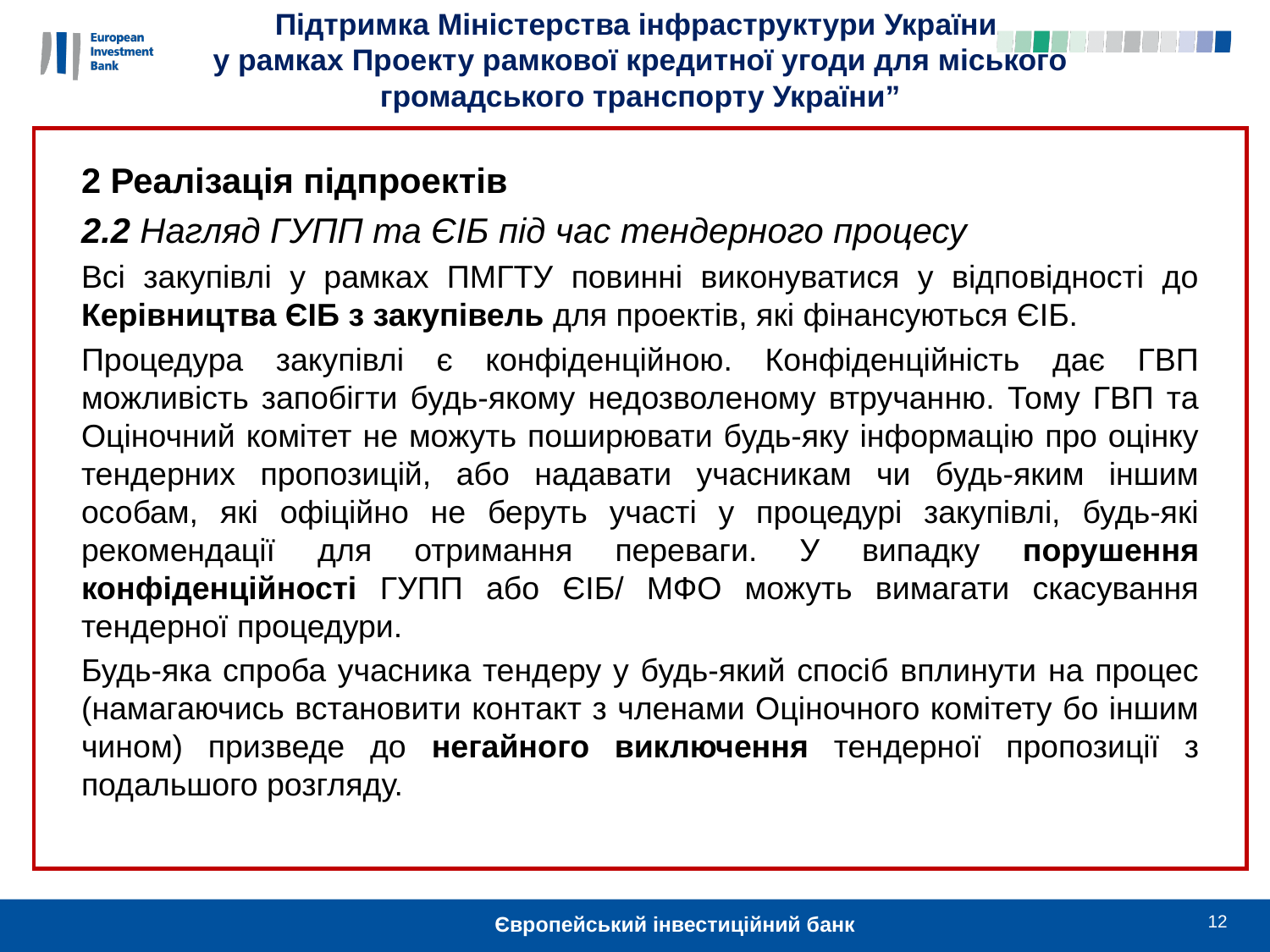

Підтримка Міністерства інфраструктури України
у рамках Проекту рамкової кредитної угоди для міського громадського транспорту України”

2 Реалізація підпроектів
2.2 Нагляд ГУПП та ЄІБ під час тендерного процесу
Всі закупівлі у рамках ПМГТУ повинні виконуватися у відповідності до Керівництва ЄІБ з закупівель для проектів, які фінансуються ЄІБ.
Процедура закупівлі є конфіденційною. Конфіденційність дає ГВП можливість запобігти будь-якому недозволеному втручанню. Тому ГВП та Оціночний комітет не можуть поширювати будь-яку інформацію про оцінку тендерних пропозицій, або надавати учасникам чи будь-яким іншим особам, які офіційно не беруть участі у процедурі закупівлі, будь-які рекомендації для отримання переваги. У випадку порушення конфіденційності ГУПП або ЄІБ/ МФО можуть вимагати скасування тендерної процедури.
Будь-яка спроба учасника тендеру у будь-який спосіб вплинути на процес (намагаючись встановити контакт з членами Оціночного комітету бо іншим чином) призведе до негайного виключення тендерної пропозиції з подальшого розгляду.

12
Європейський інвестиційний банк